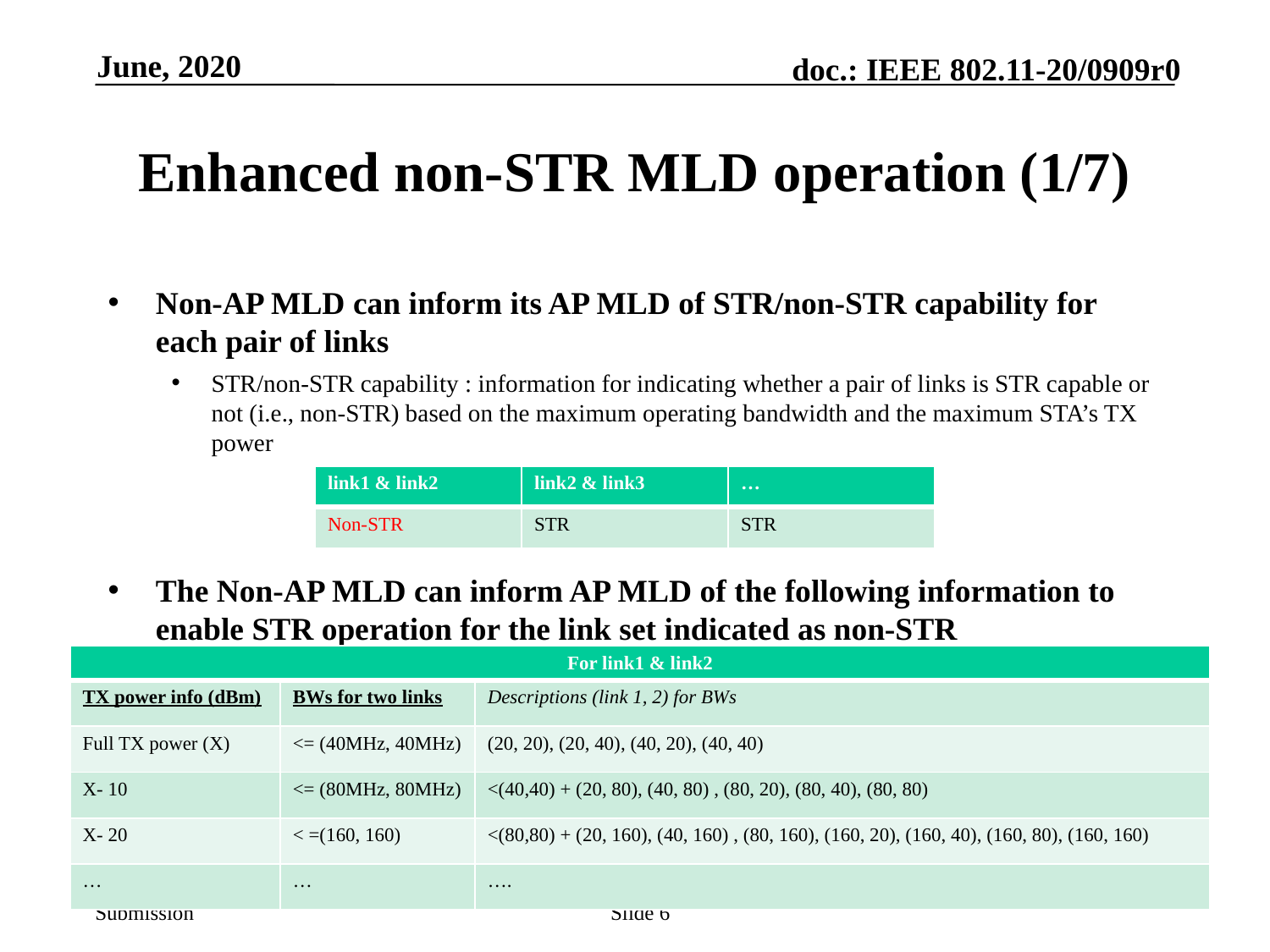

June, 2020
# Enhanced non-STR MLD operation (1/7)
Non-AP MLD can inform its AP MLD of STR/non-STR capability for each pair of links
STR/non-STR capability : information for indicating whether a pair of links is STR capable or not (i.e., non-STR) based on the maximum operating bandwidth and the maximum STA’s TX power

The Non-AP MLD can inform AP MLD of the following information to enable STR operation for the link set indicated as non-STR
Bandwidth combinations for two links according to corresponding STA’s TX power

| link1 & link2 | link2 & link3 | … |
| --- | --- | --- |
| Non-STR | STR | STR |
| For link1 & link2 |  |  |
| --- | --- | --- |
| TX power info (dBm) | BWs for two links | Descriptions (link 1, 2) for BWs |
| Full TX power (X) | <= (40MHz, 40MHz) | (20, 20), (20, 40), (40, 20), (40, 40) |
| X- 10 | <= (80MHz, 80MHz) | <(40,40) + (20, 80), (40, 80) , (80, 20), (80, 40), (80, 80) |
| X- 20 | < =(160, 160) | <(80,80) + (20, 160), (40, 160) , (80, 160), (160, 20), (160, 40), (160, 80), (160, 160) |
| … | … | …. |
Slide 6